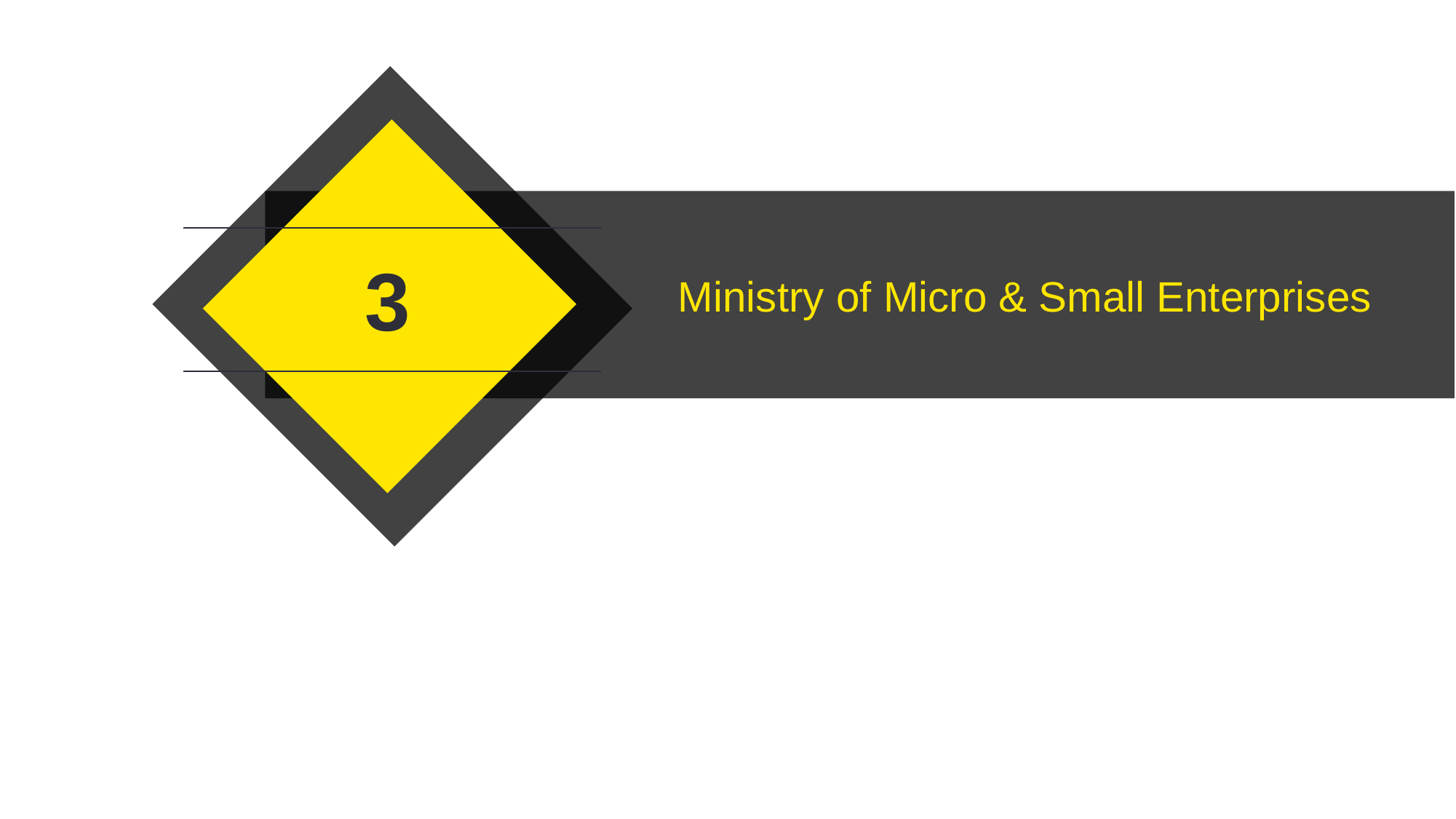

3
Ministry of Micro & Small Enterprises